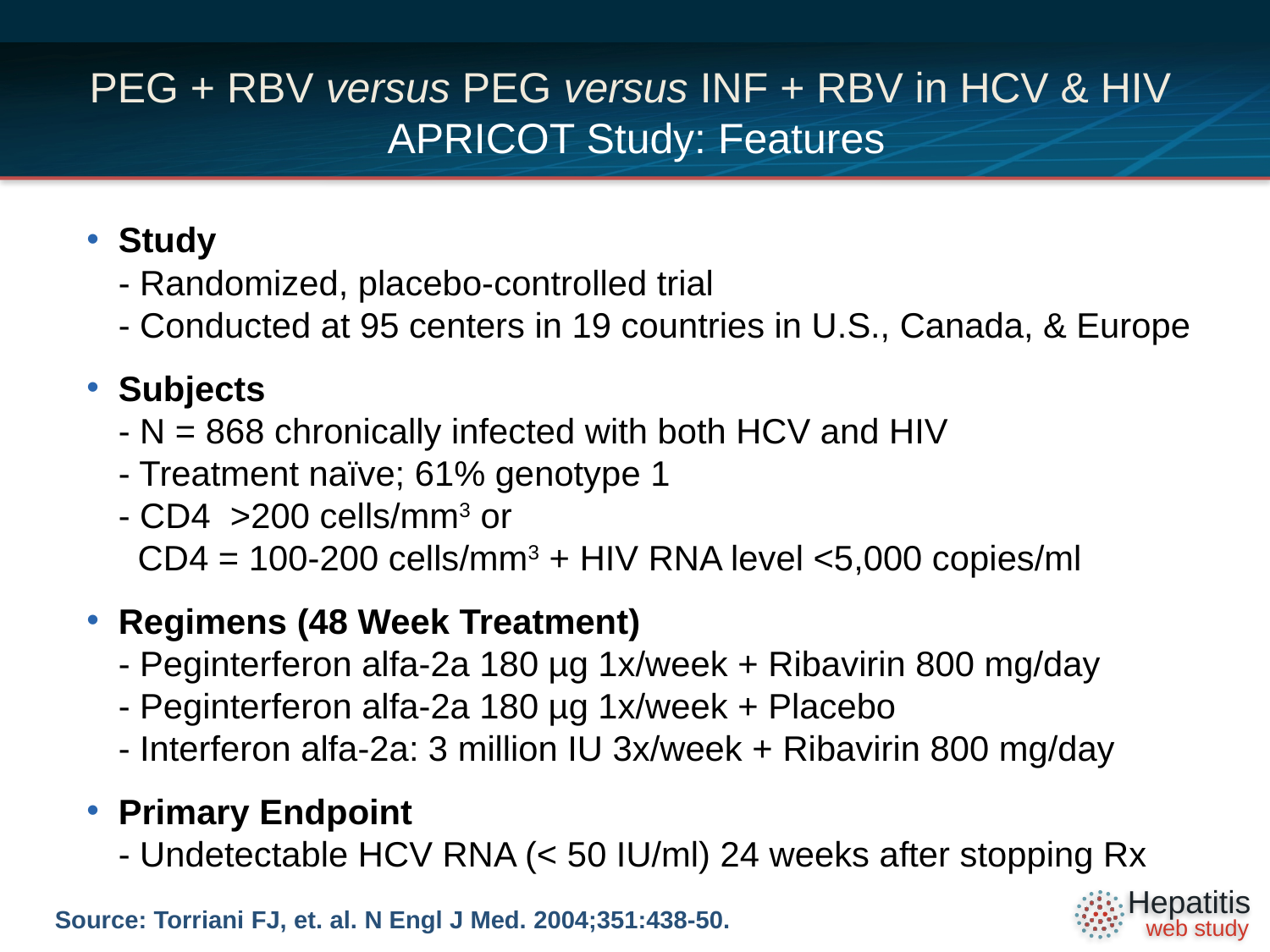

# PEG + RBV versus PEG versus INF + RBV in HCV & HIV APRICOT Study: Features
Study
- Randomized, placebo-controlled trial
- Conducted at 95 centers in 19 countries in U.S., Canada, & Europe
Subjects
- N = 868 chronically infected with both HCV and HIV
- Treatment naïve; 61% genotype 1
- CD4  >200 cells/mm3 or
  CD4 = 100-200 cells/mm3 + HIV RNA level <5,000 copies/ml
Regimens (48 Week Treatment)
- Peginterferon alfa-2a 180 µg 1x/week + Ribavirin 800 mg/day
- Peginterferon alfa-2a 180 µg 1x/week + Placebo
- Interferon alfa-2a: 3 million IU 3x/week + Ribavirin 800 mg/day
Primary Endpoint
- Undetectable HCV RNA (< 50 IU/ml) 24 weeks after stopping Rx
Source: Torriani FJ, et. al. N Engl J Med. 2004;351:438-50.